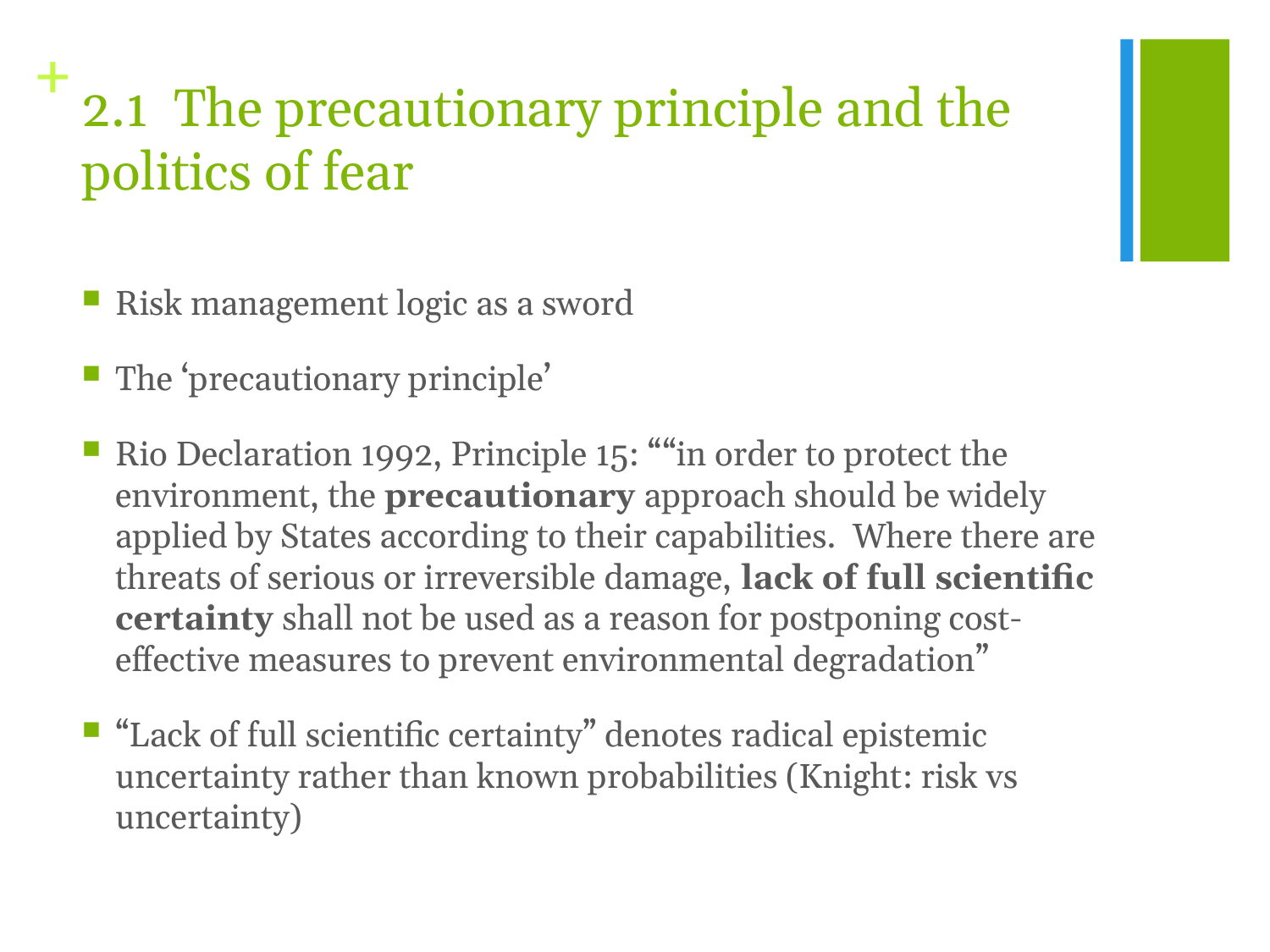

# 2.1  The precautionary principle and the politics of fear
Risk management logic as a sword
The ‘precautionary principle’
Rio Declaration 1992, Principle 15: ““in order to protect the environment, the precautionary approach should be widely applied by States according to their capabilities.  Where there are threats of serious or irreversible damage, lack of full scientific certainty shall not be used as a reason for postponing cost-effective measures to prevent environmental degradation”
“Lack of full scientific certainty” denotes radical epistemic uncertainty rather than known probabilities (Knight: risk vs uncertainty)